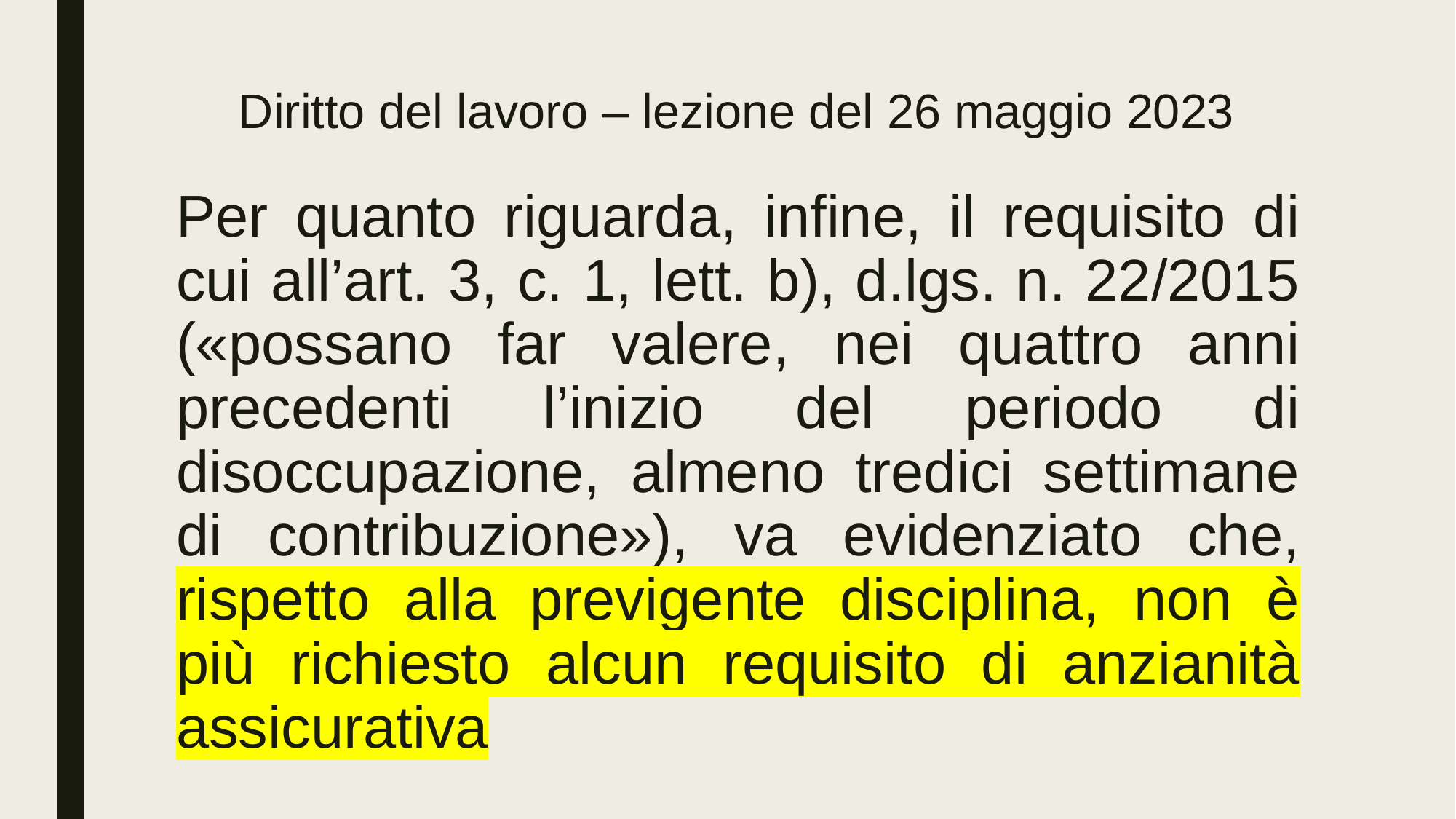

# Diritto del lavoro – lezione del 26 maggio 2023
Per quanto riguarda, infine, il requisito di cui all’art. 3, c. 1, lett. b), d.lgs. n. 22/2015 («possano far valere, nei quattro anni precedenti l’inizio del periodo di disoccupazione, almeno tredici settimane di contribuzione»), va evidenziato che, rispetto alla previgente disciplina, non è più richiesto alcun requisito di anzianità assicurativa